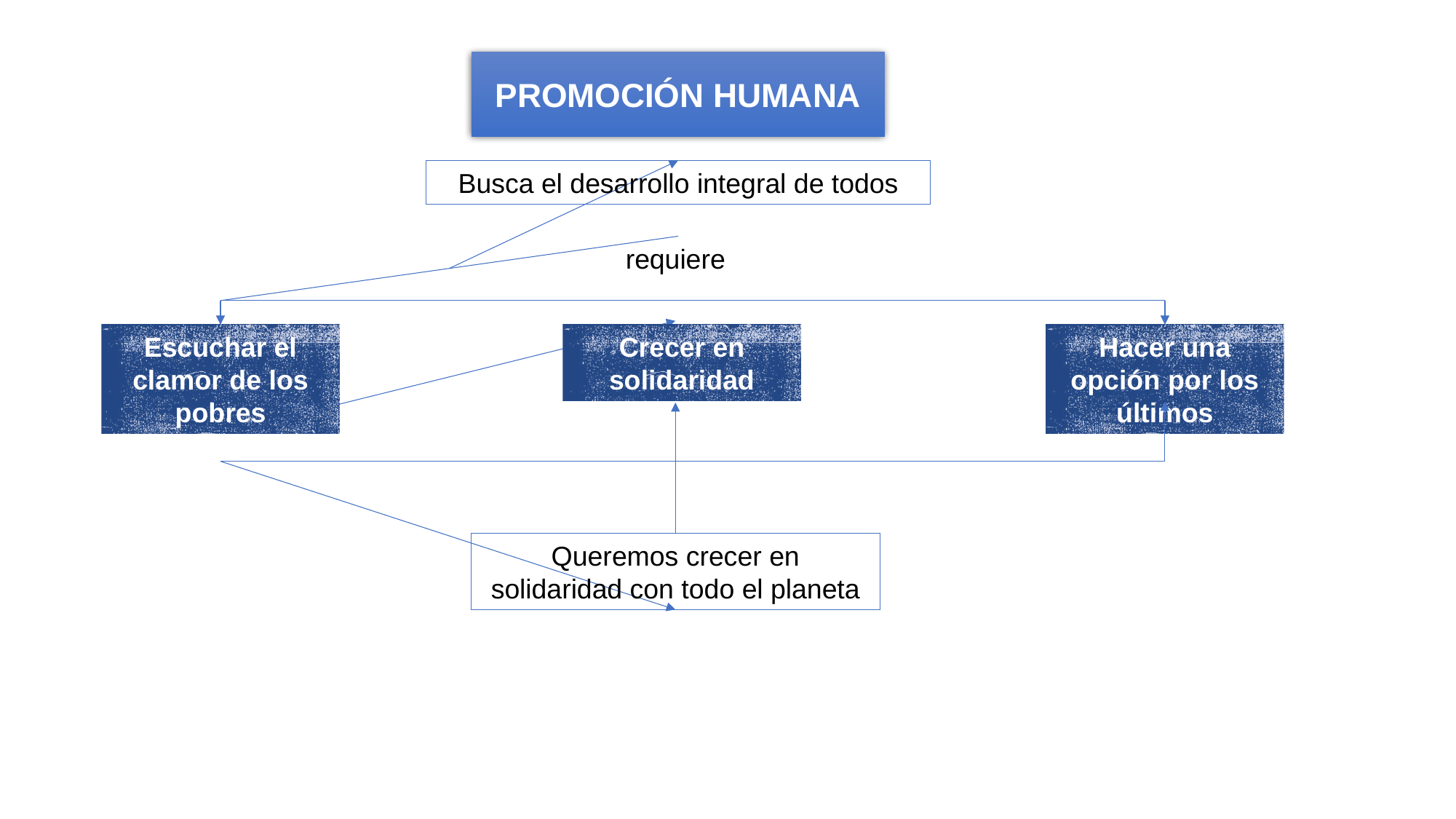

PROMOCIÓN HUMANA
Busca el desarrollo integral de todos
requiere
Escuchar el clamor de los pobres
Crecer en solidaridad
Hacer una opción por los últimos
Queremos crecer en solidaridad con todo el planeta